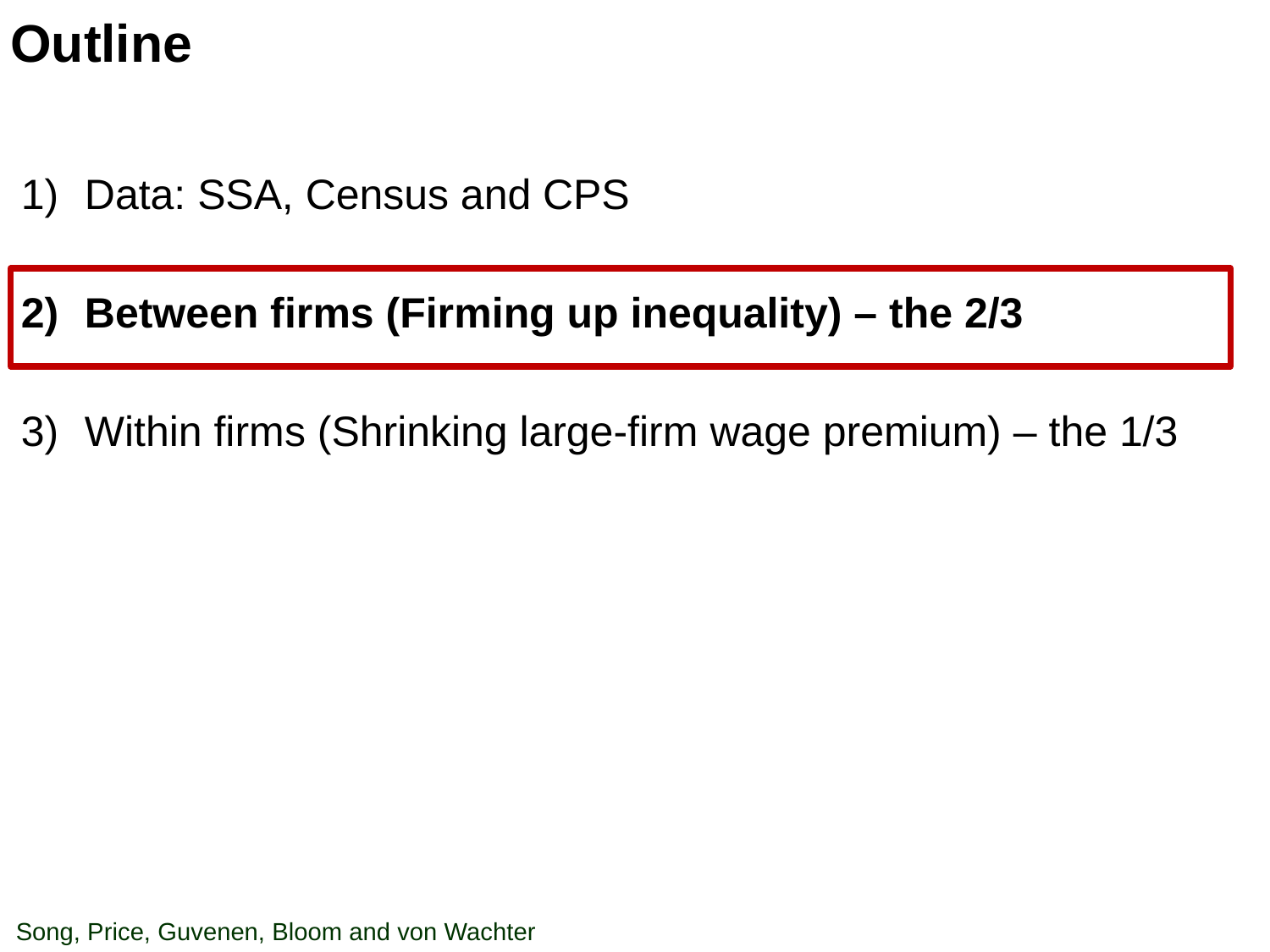

Outline
Data: SSA, Census and CPS

Between firms (Firming up inequality) – the 2/3

Within firms (Shrinking large-firm wage premium) – the 1/3